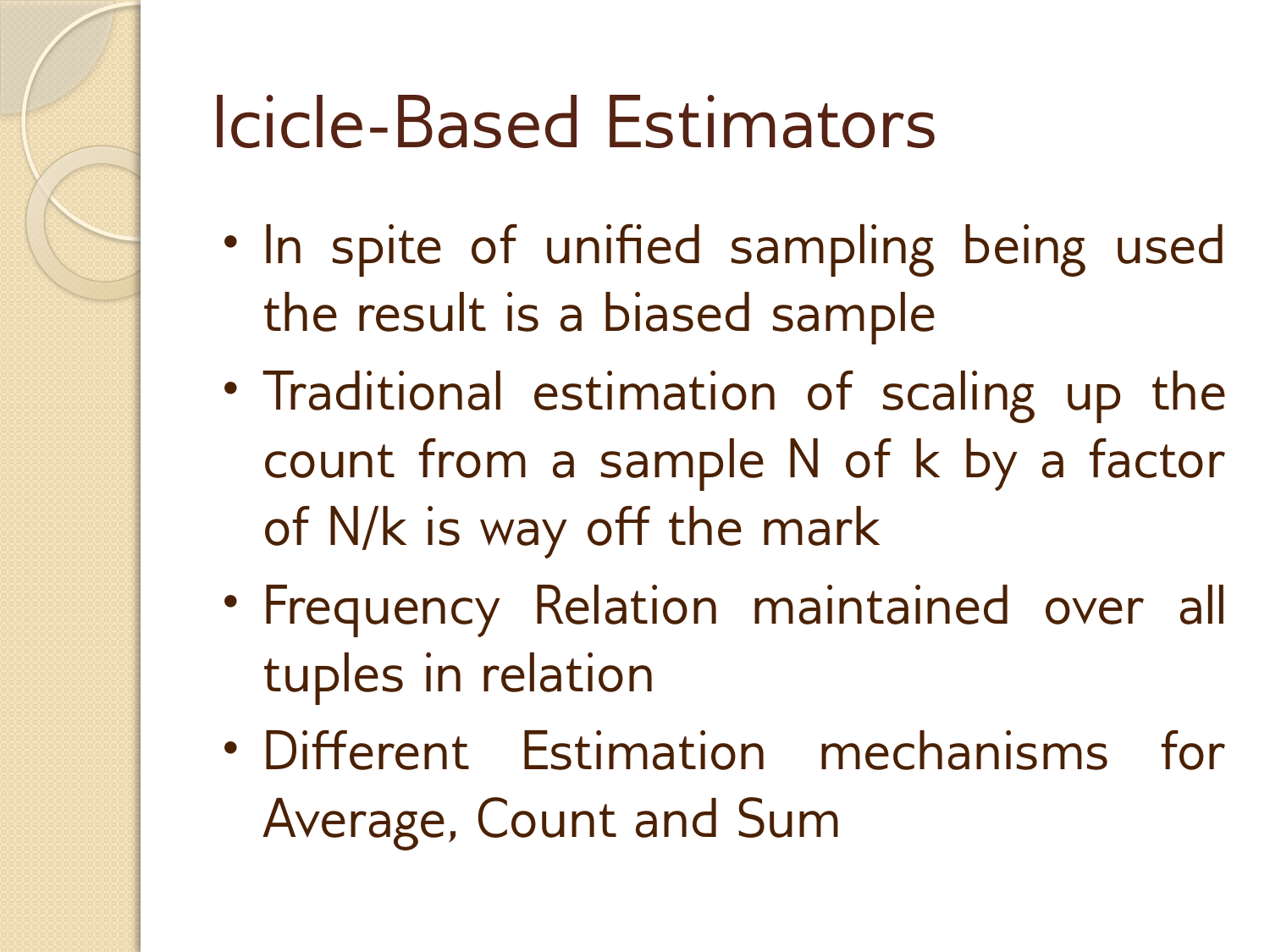

# Icicle-Based Estimators
In spite of unified sampling being used the result is a biased sample
Traditional estimation of scaling up the count from a sample N of k by a factor of N/k is way off the mark
Frequency Relation maintained over all tuples in relation
Different Estimation mechanisms for Average, Count and Sum